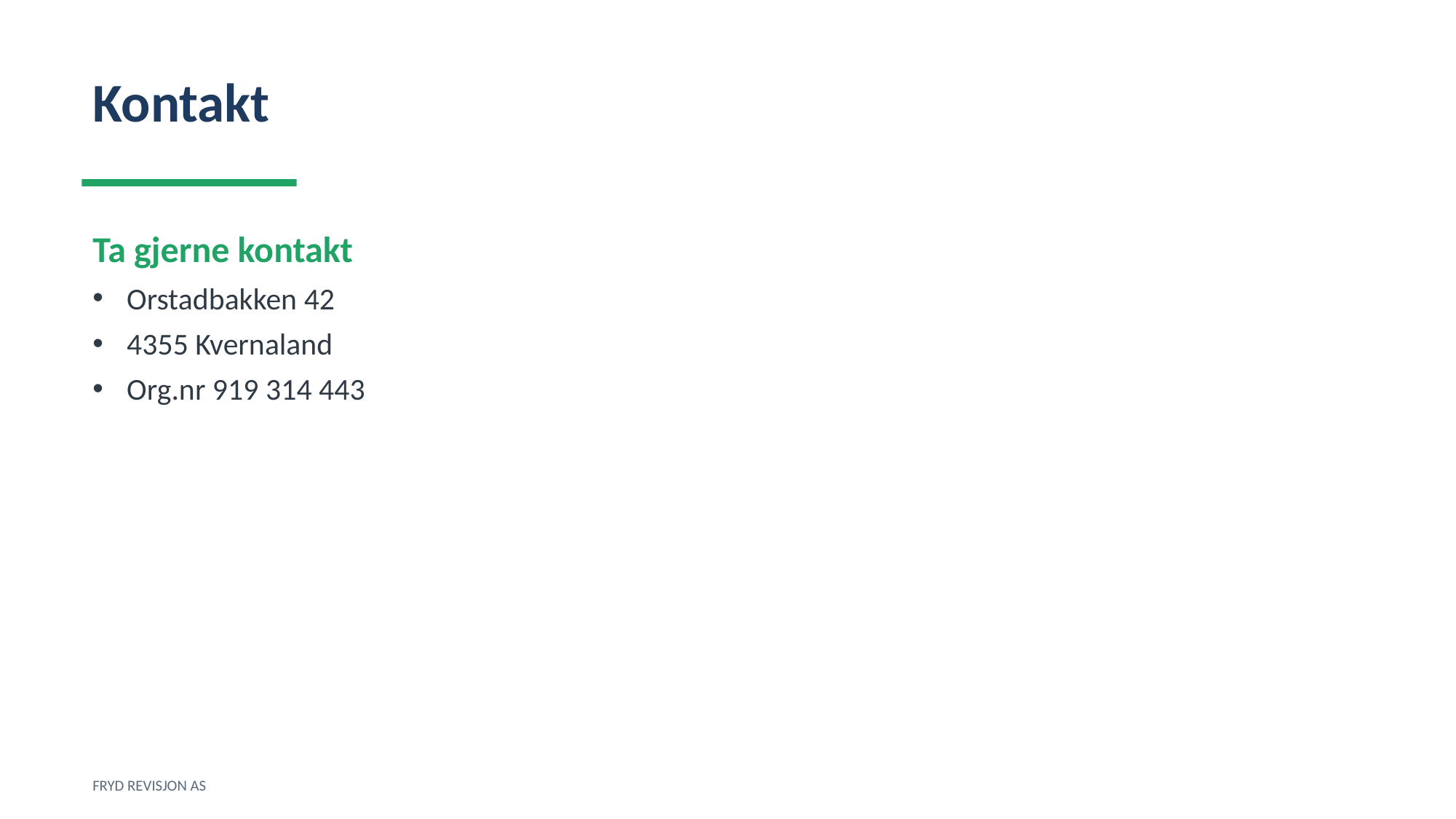

Kontakt

Ta gjerne kontakt
Orstadbakken 42
4355 Kvernaland
Org.nr 919 314 443
FRYD REVISJON AS